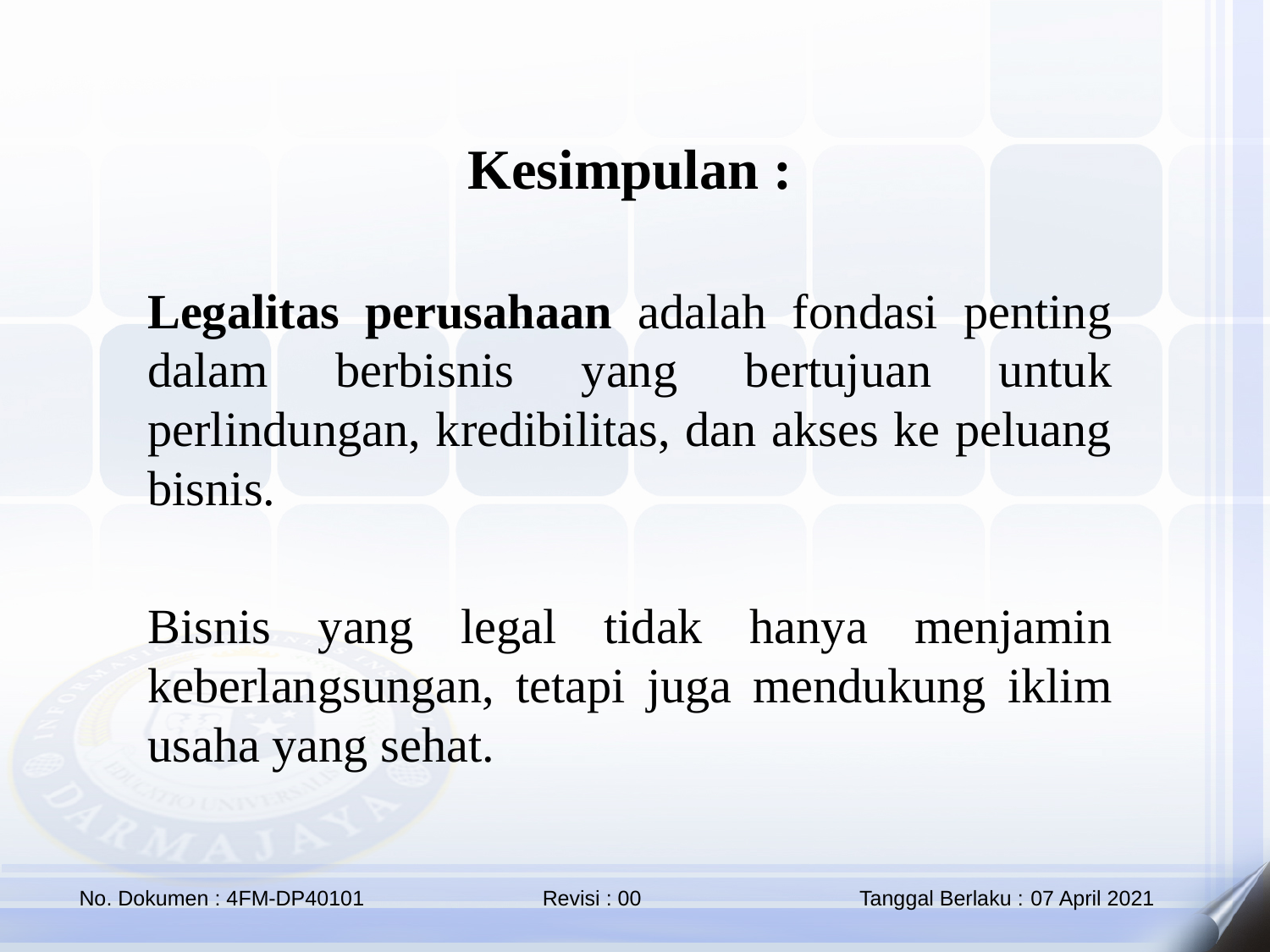

Kesimpulan :

Legalitas perusahaan adalah fondasi penting dalam berbisnis yang bertujuan untuk perlindungan, kredibilitas, dan akses ke peluang bisnis.

Bisnis yang legal tidak hanya menjamin keberlangsungan, tetapi juga mendukung iklim usaha yang sehat.